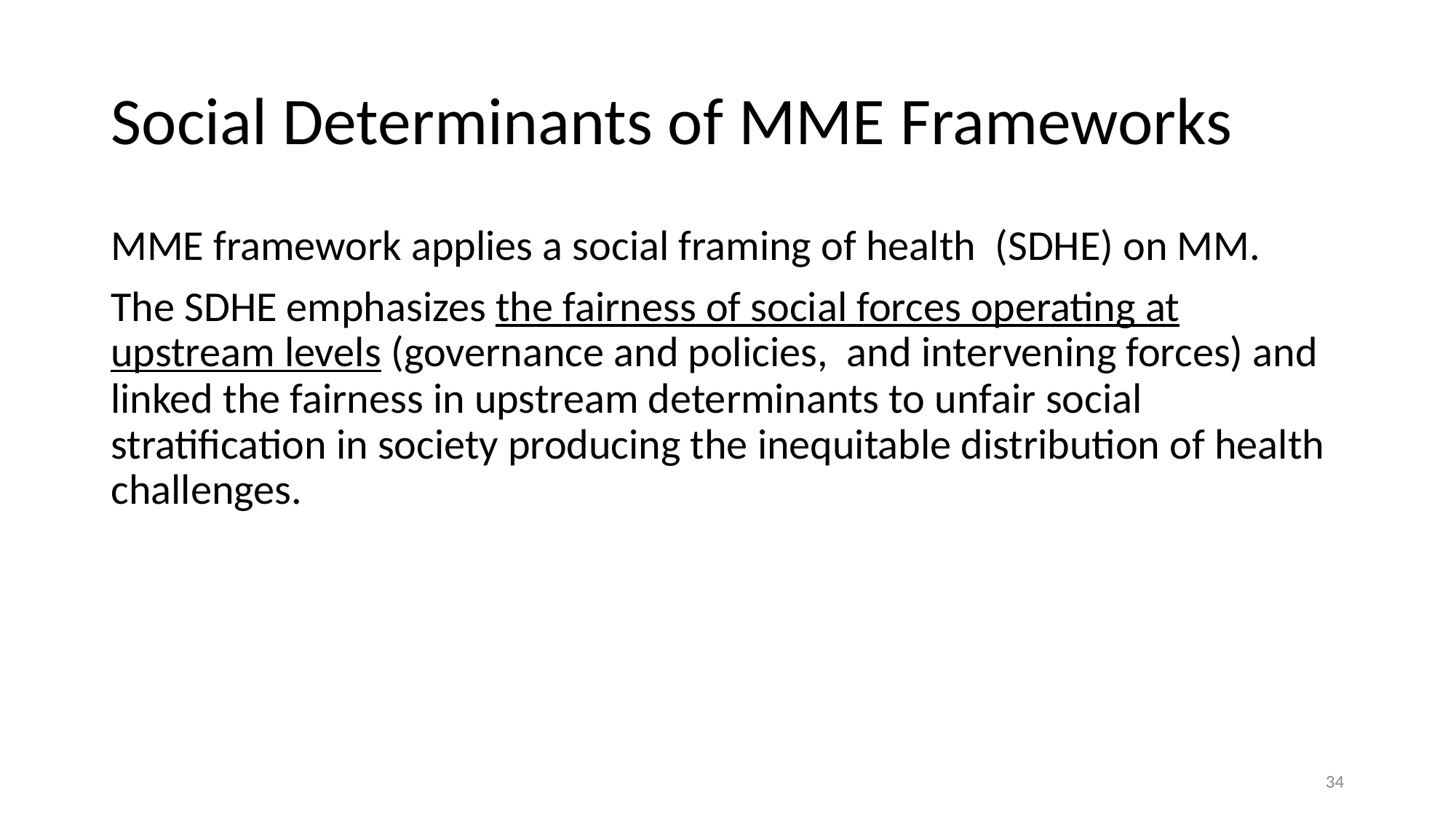

# Social Determinants of MME Frameworks
MME framework applies a social framing of health  (SDHE) on MM.
The SDHE emphasizes the fairness of social forces operating at upstream levels (governance and policies,  and intervening forces) and linked the fairness in upstream determinants to unfair social stratification in society producing the inequitable distribution of health challenges.
34